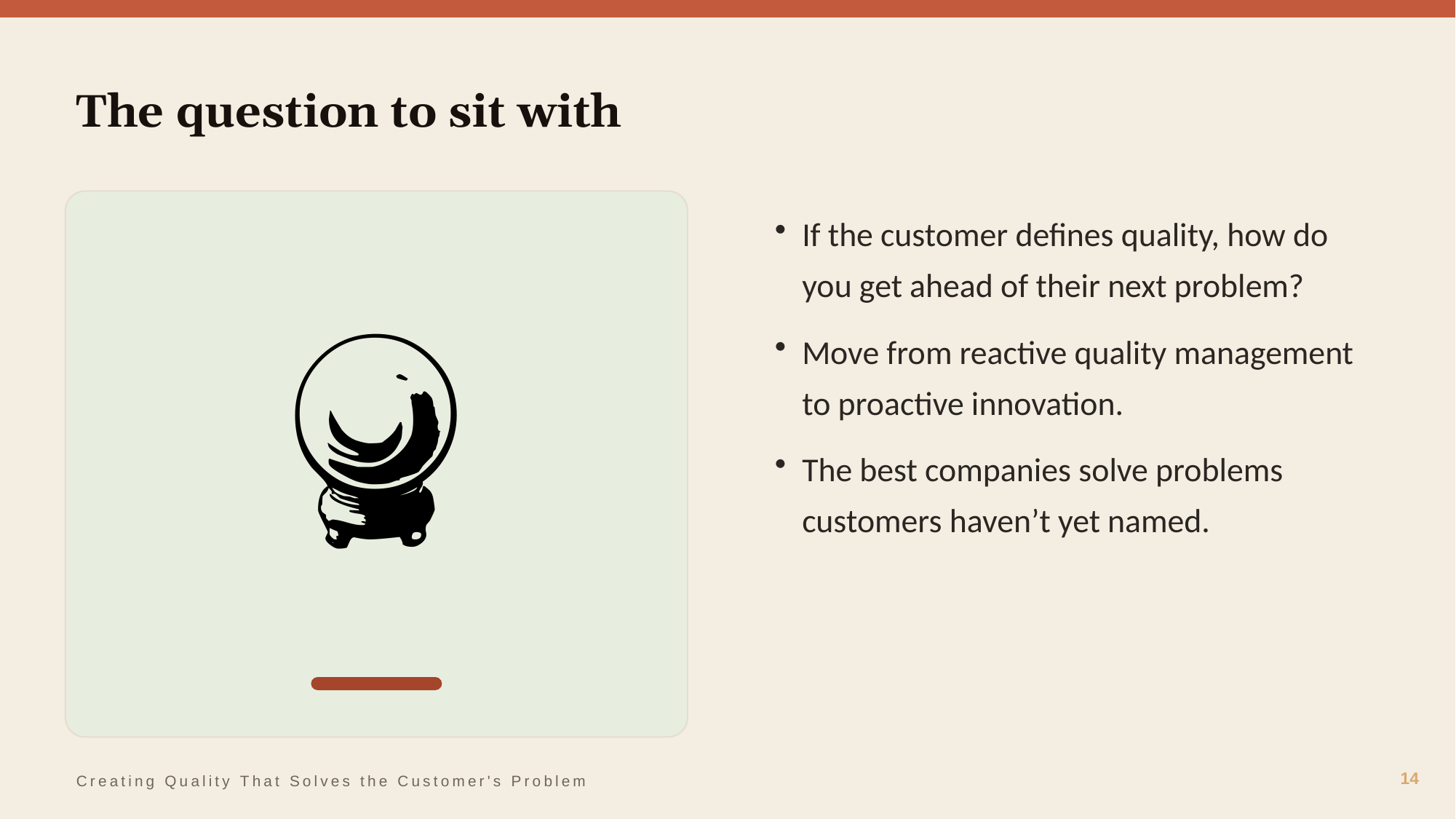

The question to sit with

🔮
If the customer defines quality, how do you get ahead of their next problem?
Move from reactive quality management to proactive innovation.
The best companies solve problems customers haven’t yet named.

14
Creating Quality That Solves the Customer's Problem